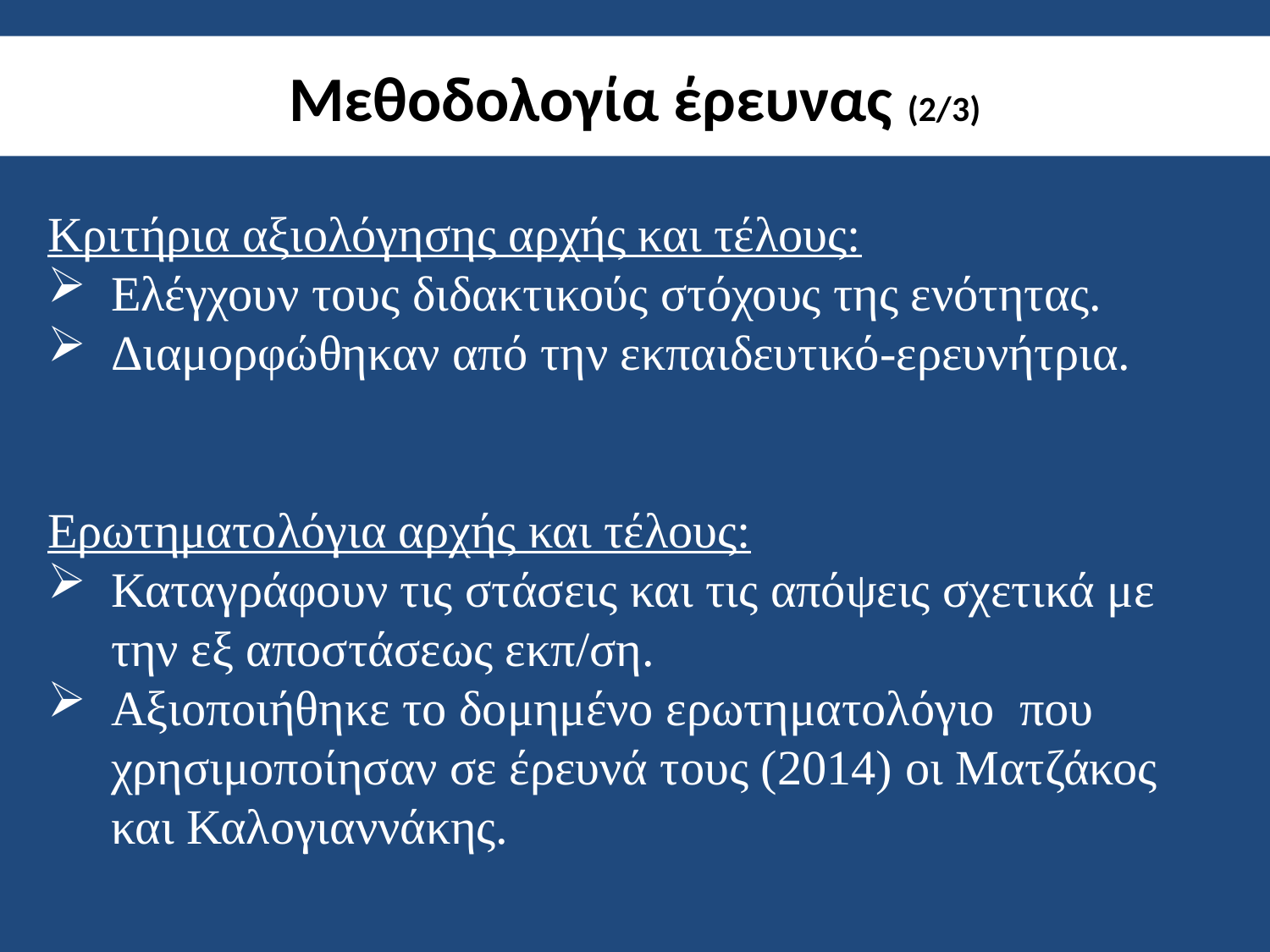

# Μεθοδολογία έρευνας (2/3)
Κριτήρια αξιολόγησης αρχής και τέλους:
Ελέγχουν τους διδακτικούς στόχους της ενότητας.
Διαμορφώθηκαν από την εκπαιδευτικό-ερευνήτρια.

Ερωτηματολόγια αρχής και τέλους:
Καταγράφουν τις στάσεις και τις απόψεις σχετικά με την εξ αποστάσεως εκπ/ση.
Αξιοποιήθηκε το δομημένο ερωτηματολόγιο  που χρησιμοποίησαν σε έρευνά τους (2014) οι Ματζάκος και Καλογιαννάκης.